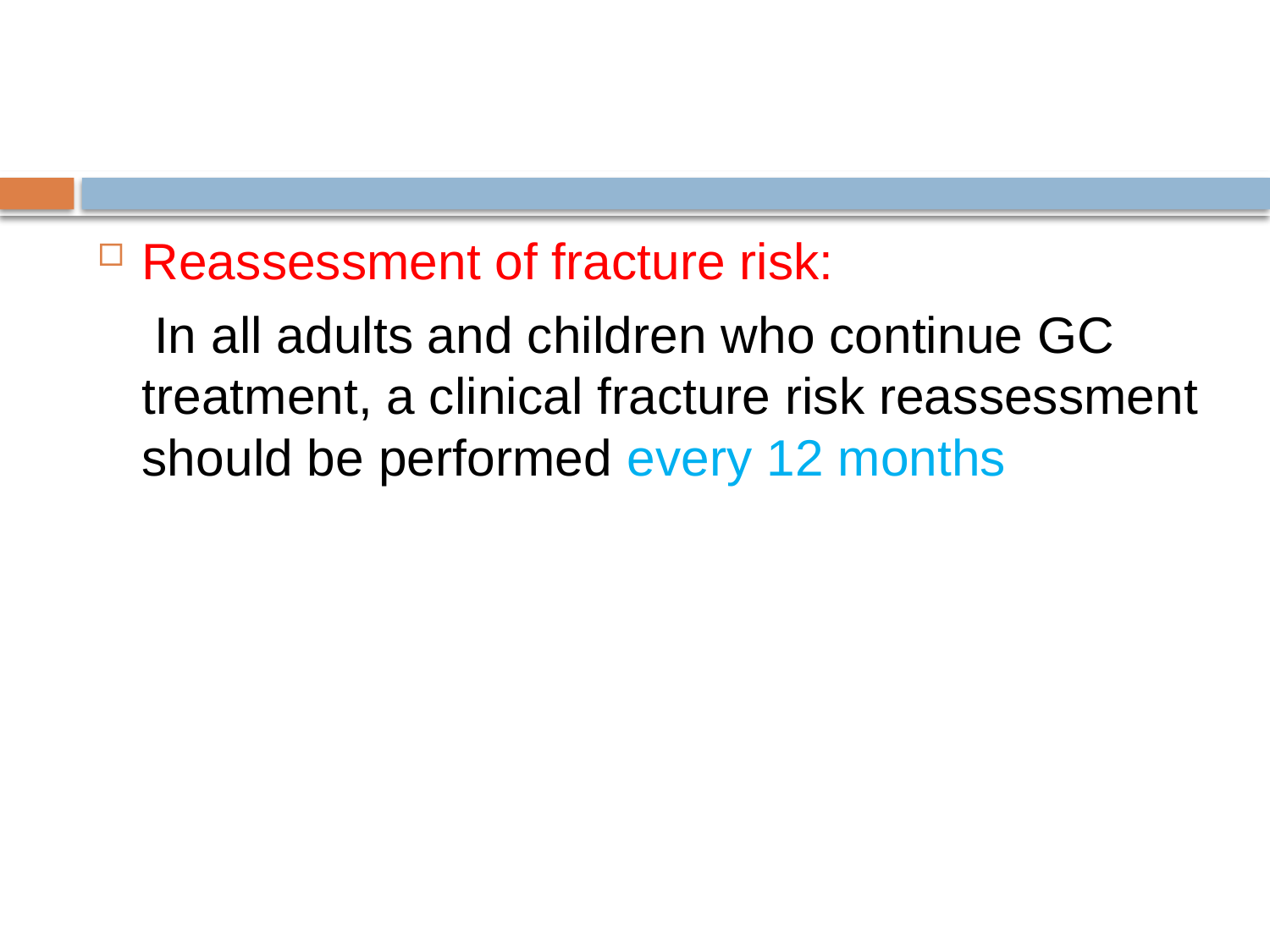

#
Reassessment of fracture risk:
    In all adults and children who continue GC treatment, a clinical fracture risk reassessment should be performed every 12 months